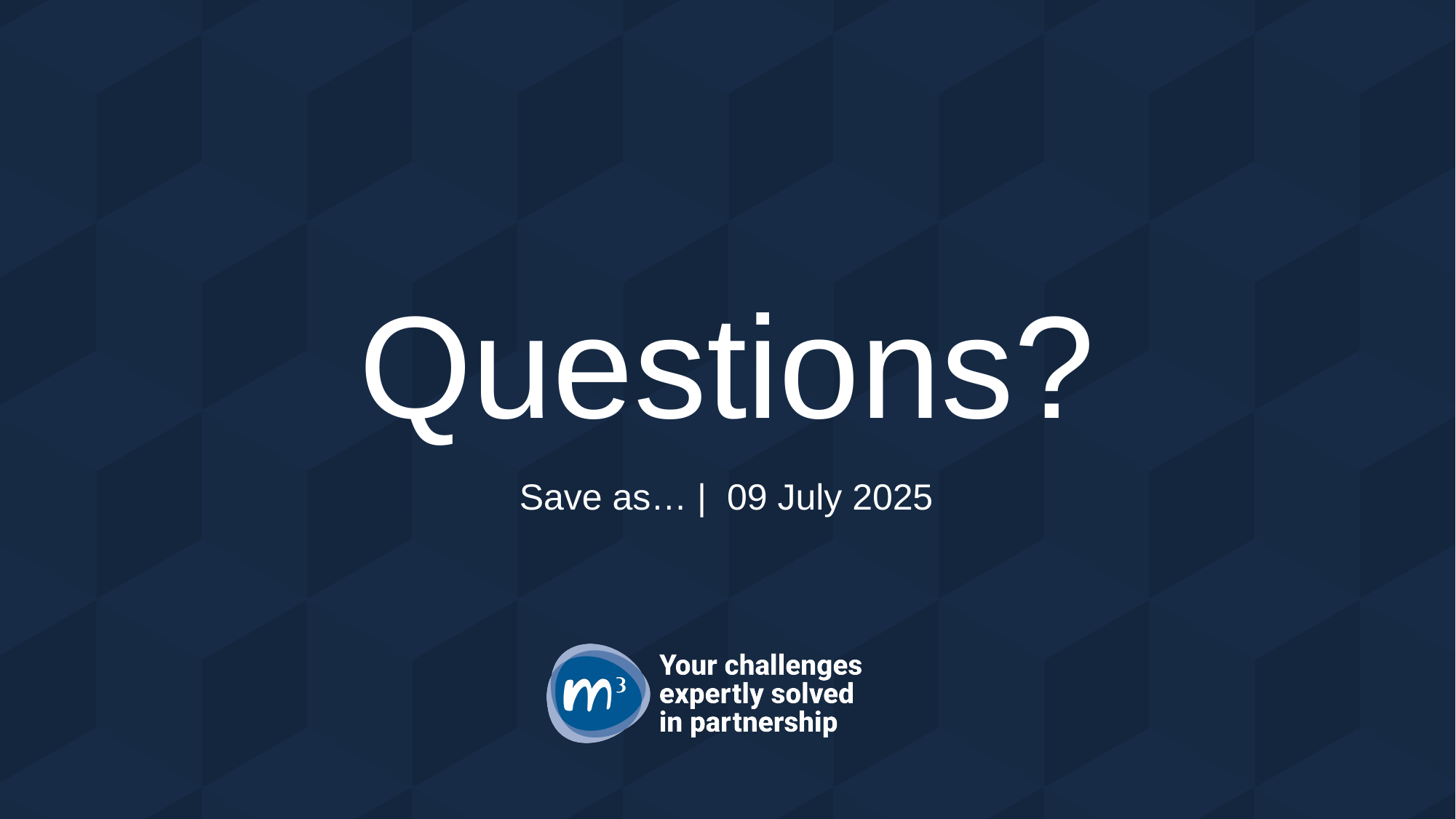

# Questions?
Save as… |  09 July 2025